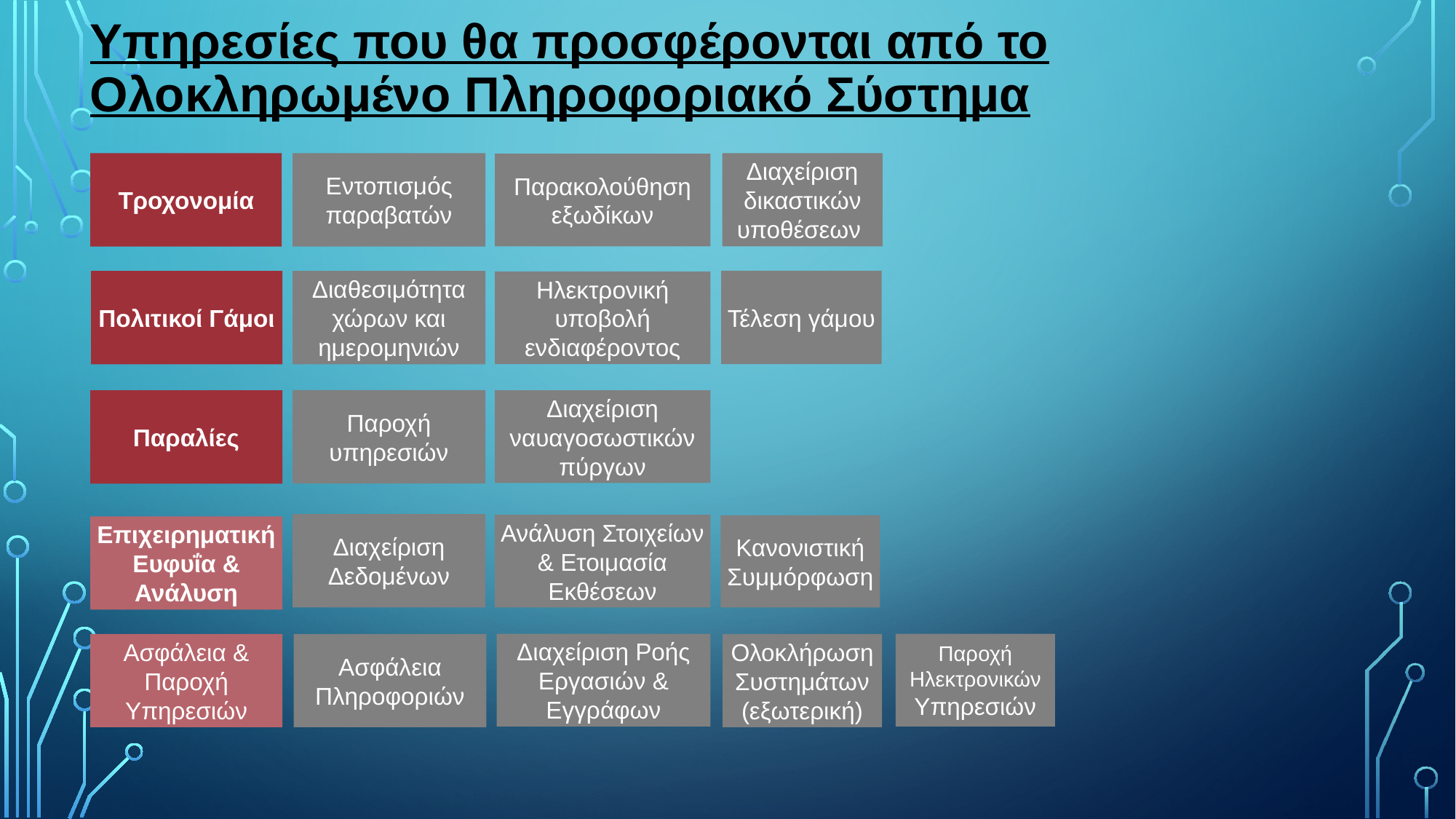

# Υπηρεσίες που θα προσφέρονται από το Ολοκληρωμένο Πληροφοριακό Σύστημα
Τροχονομία
Εντοπισμός παραβατών
Διαχείριση δικαστικών υποθέσεων
Παρακολούθηση εξωδίκων
Τέλεση γάμου
Πολιτικοί Γάμοι
Διαθεσιμότητα χώρων και ημερομηνιών
Ηλεκτρονική υποβολή ενδιαφέροντος
Παροχή υπηρεσιών
Παραλίες
Διαχείριση ναυαγοσωστικών πύργων
Διαχείριση Δεδομένων
Ανάλυση Στοιχείων & Ετοιμασία Εκθέσεων
Κανονιστική Συμμόρφωση
Επιχειρηματική Ευφυΐα & Ανάλυση
Διαχείριση Ροής Εργασιών & Εγγράφων
Παροχή Ηλεκτρονικών Υπηρεσιών
Ασφάλεια & Παροχή Υπηρεσιών
Ασφάλεια Πληροφοριών
Ολοκλήρωση Συστημάτων (εξωτερική)